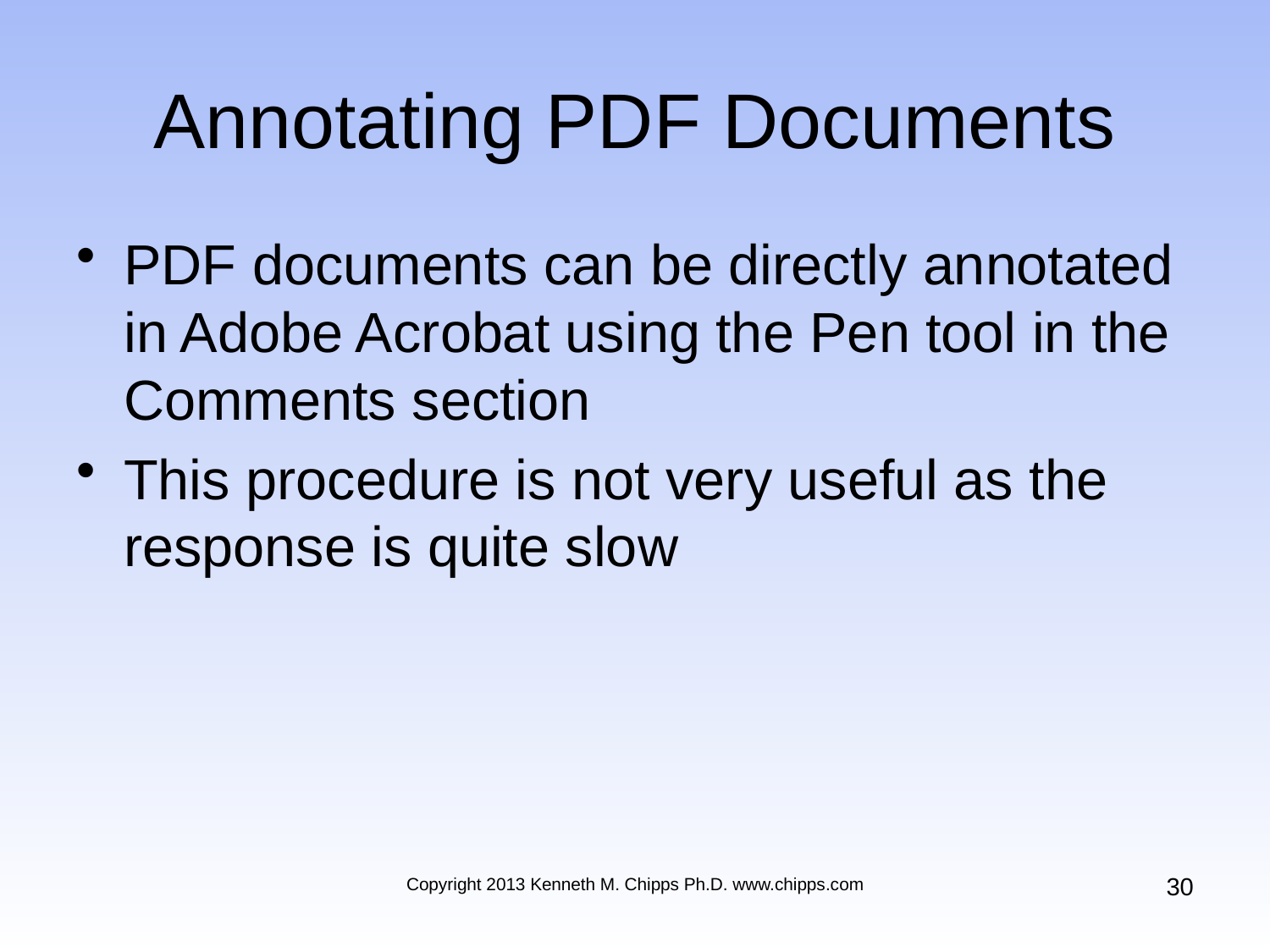

# Annotating PDF Documents
PDF documents can be directly annotated in Adobe Acrobat using the Pen tool in the Comments section
This procedure is not very useful as the response is quite slow
30
Copyright 2013 Kenneth M. Chipps Ph.D. www.chipps.com